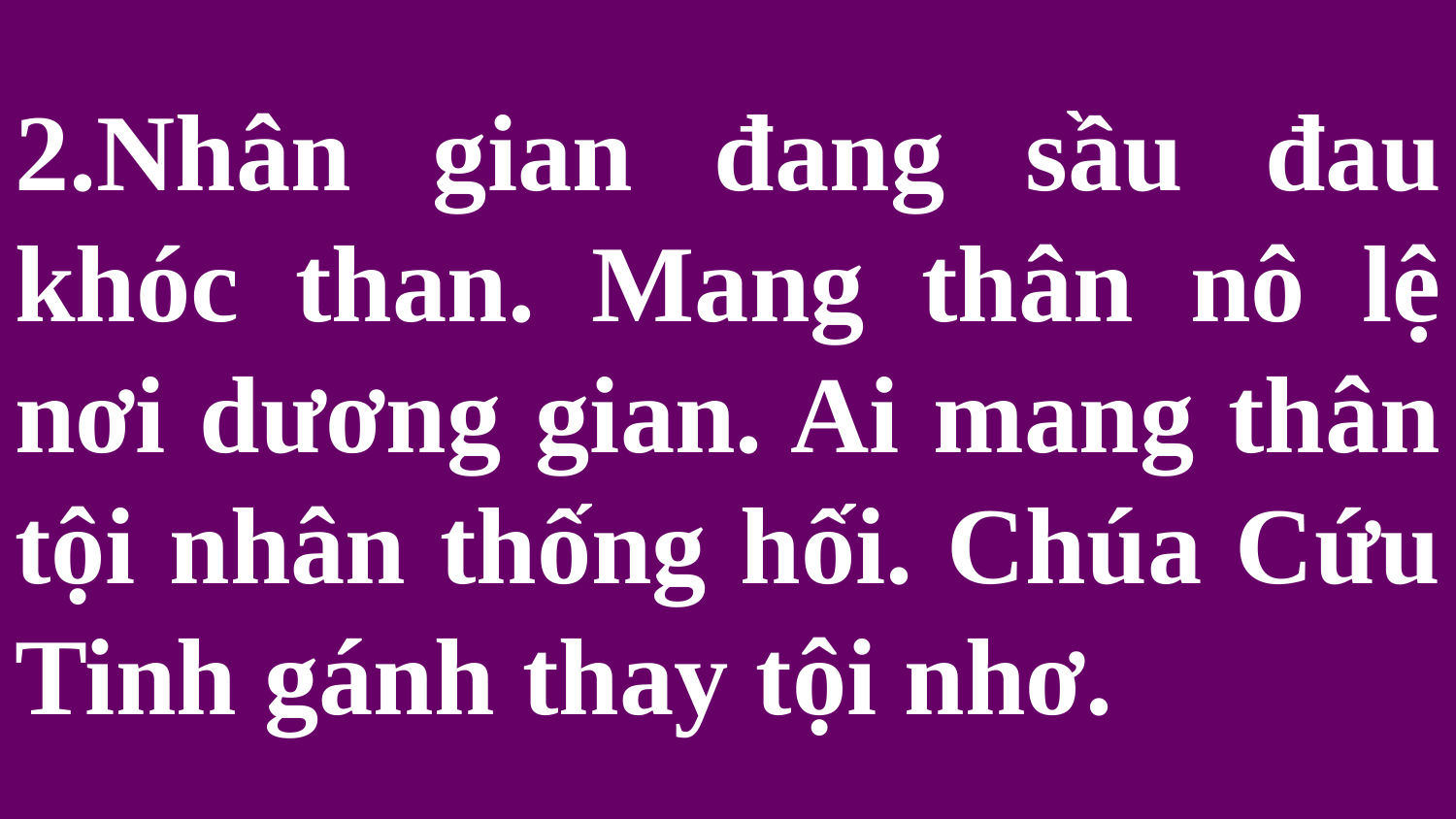

# 2.Nhân gian đang sầu đau khóc than. Mang thân nô lệ nơi dương gian. Ai mang thân tội nhân thống hối. Chúa Cứu Tinh gánh thay tội nhơ.